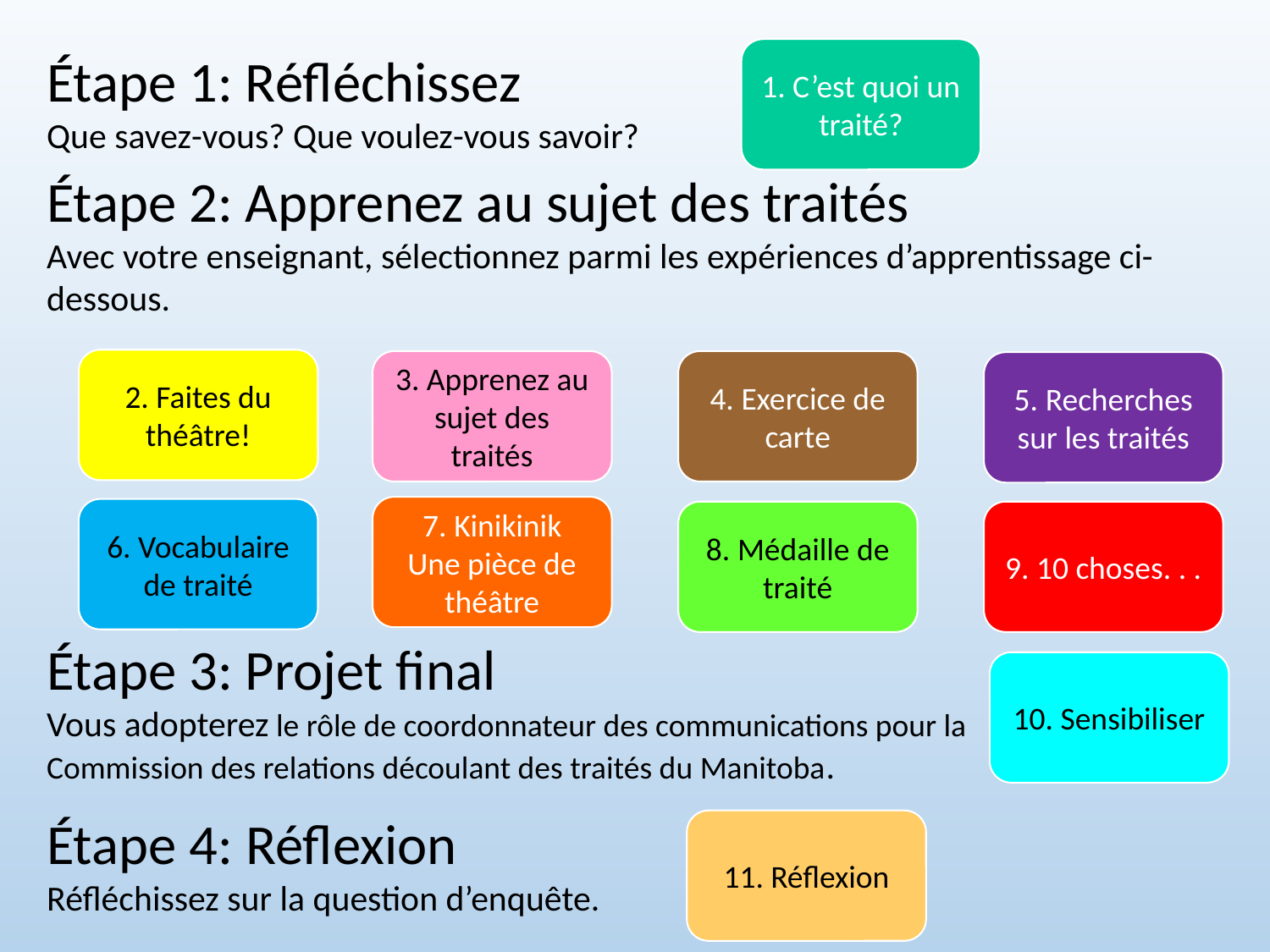

Étape 1: Réfléchissez
Que savez-vous? Que voulez-vous savoir?
1. C’est quoi un traité?
Étape 2: Apprenez au sujet des traités
Avec votre enseignant, sélectionnez parmi les expériences d’apprentissage ci-dessous.
2. Faites du théâtre!
4. Exercice de carte
3. Apprenez au sujet des traités
5. Recherches sur les traités
7. Kinikinik
Une pièce de théâtre
6. Vocabulaire de traité
8. Médaille de traité
9. 10 choses. . .
Étape 3: Projet final
Vous adopterez le rôle de coordonnateur des communications pour la Commission des relations découlant des traités du Manitoba.
10. Sensibiliser
Étape 4: Réflexion
Réfléchissez sur la question d’enquête.
11. Réflexion